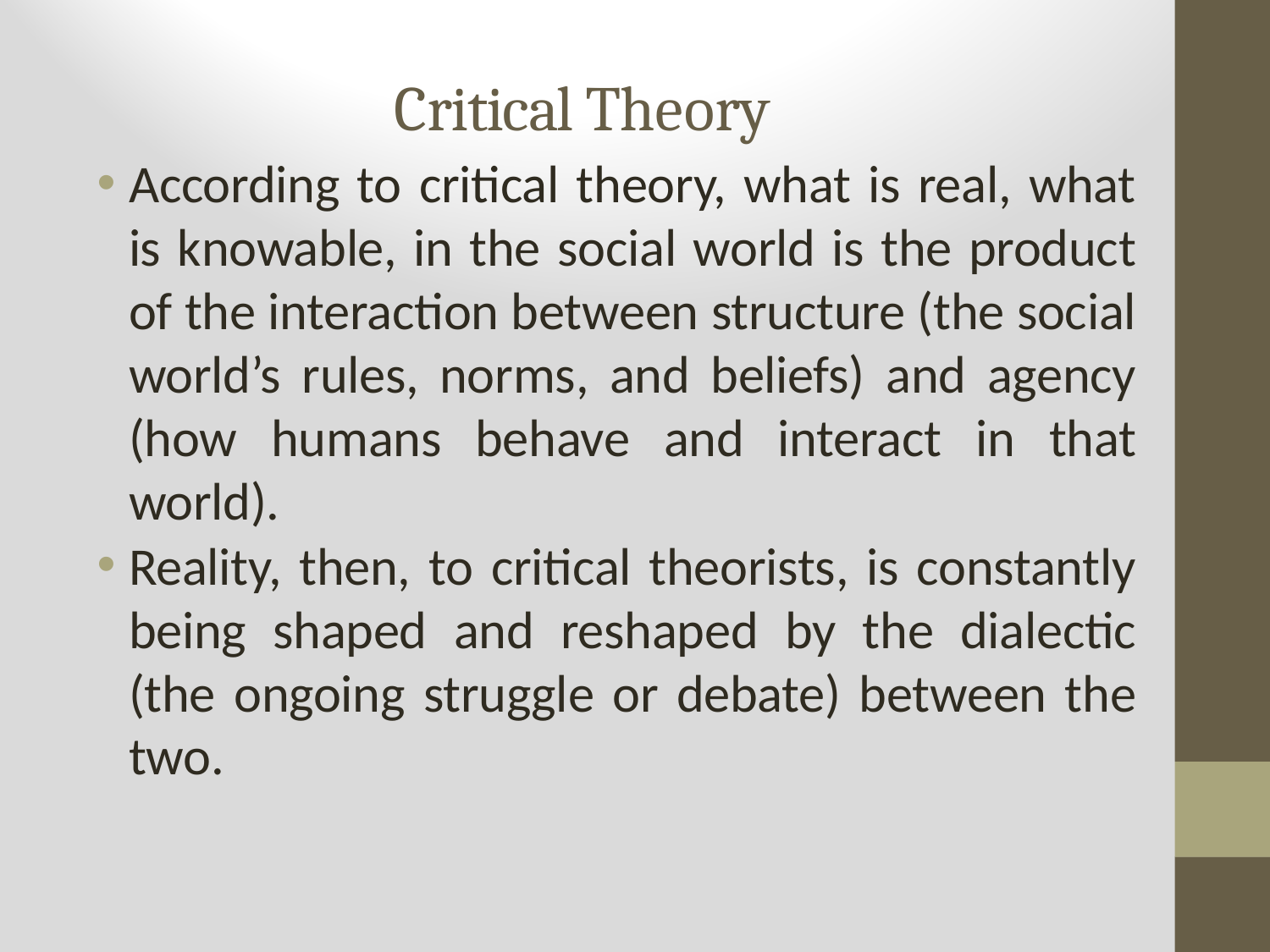

# Critical Theory
According to critical theory, what is real, what is knowable, in the social world is the product of the interaction between structure (the social world’s rules, norms, and beliefs) and agency (how humans behave and interact in that world).
Reality, then, to critical theorists, is constantly being shaped and reshaped by the dialectic (the ongoing struggle or debate) between the two.